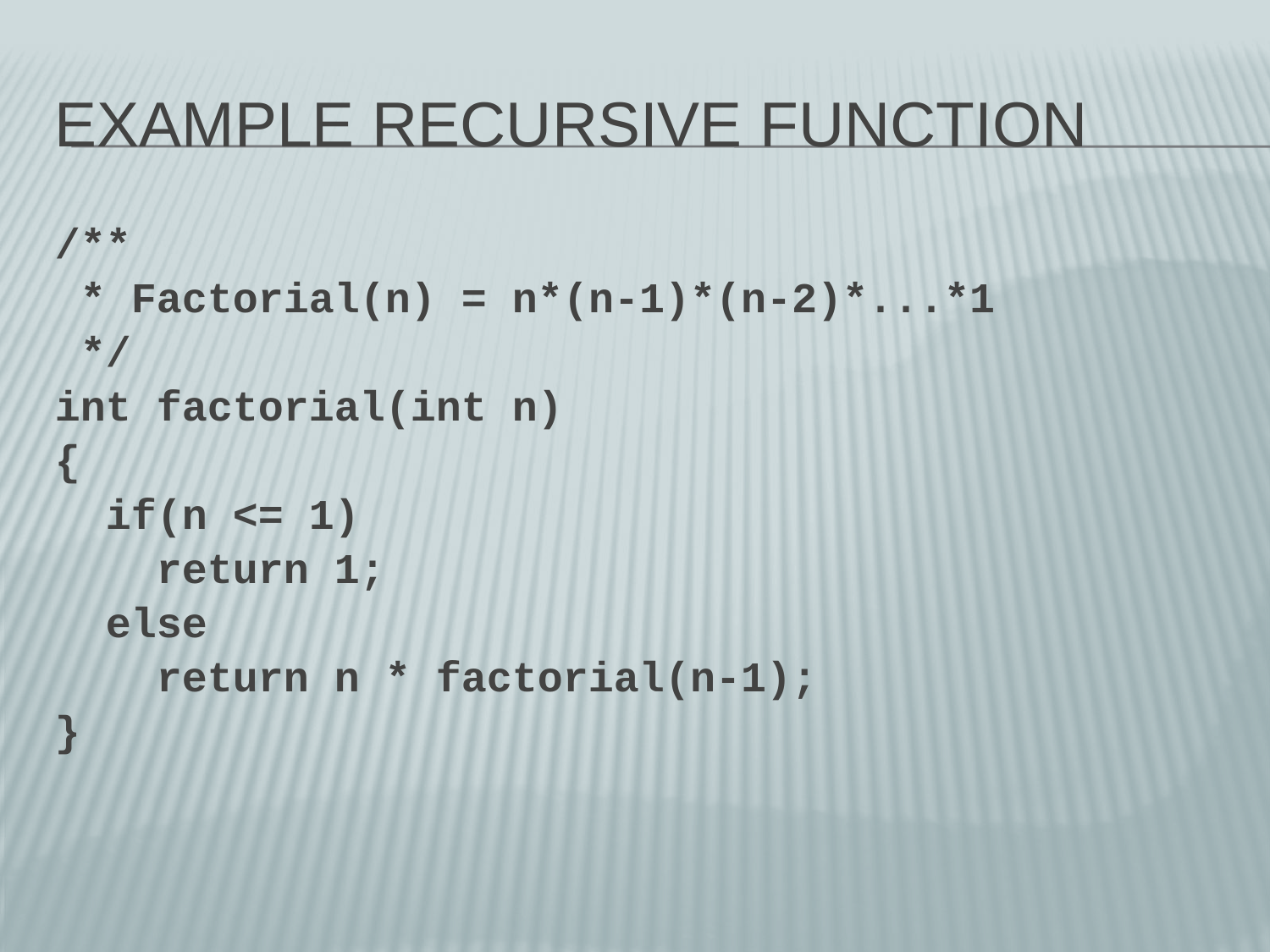

# Example Recursive Function
/**
 * Factorial(n) = n*(n-1)*(n-2)*...*1
 */
int factorial(int n)
{
  if(n <= 1)
    return 1;
  else
    return n * factorial(n-1);
}